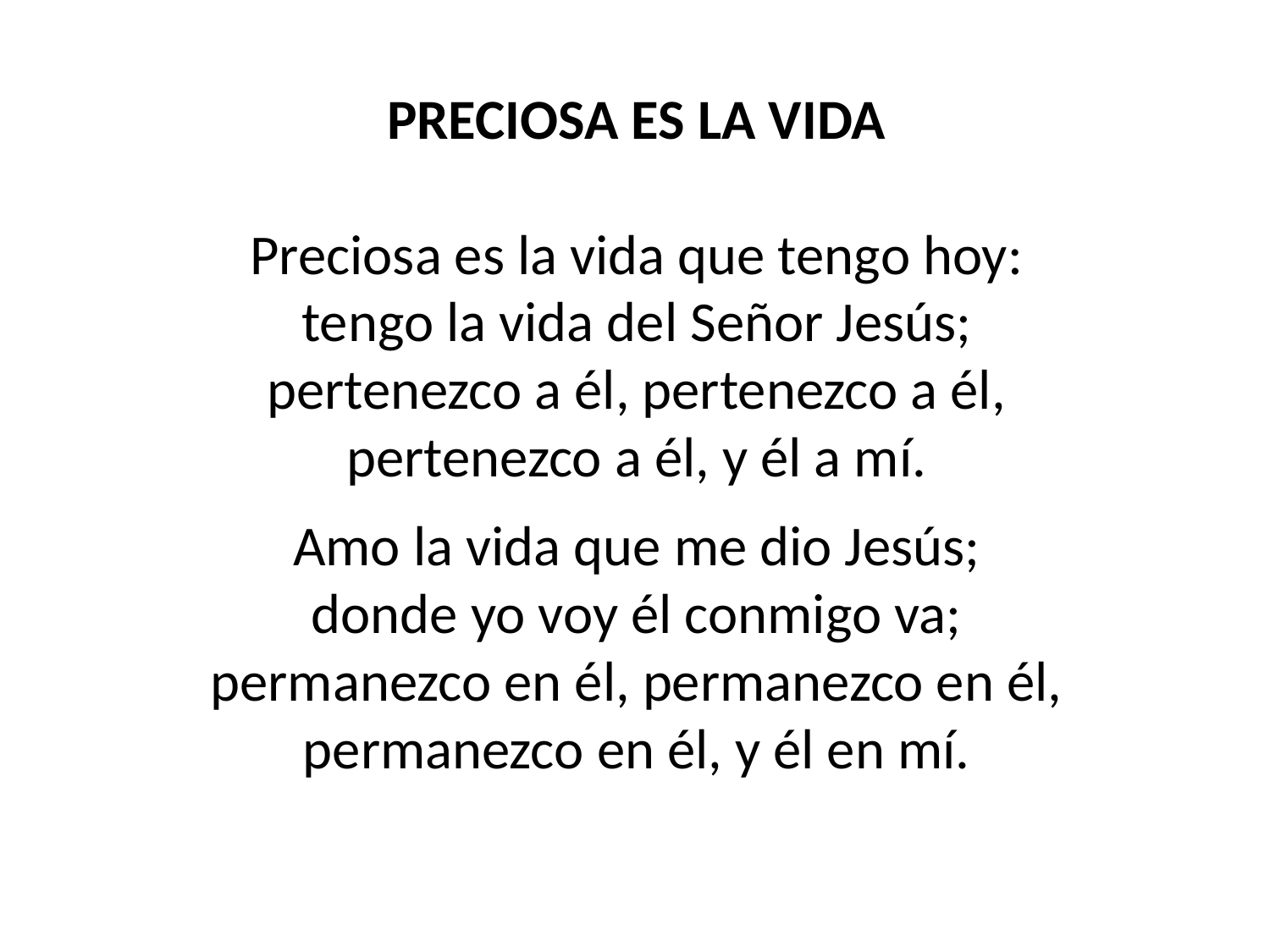

PRECIOSA ES LA VIDA

Preciosa es la vida que tengo hoy:
tengo la vida del Señor Jesús;
pertenezco a él, pertenezco a él,
pertenezco a él, y él a mí.
Amo la vida que me dio Jesús;
donde yo voy él conmigo va;
permanezco en él, permanezco en él, permanezco en él, y él en mí.